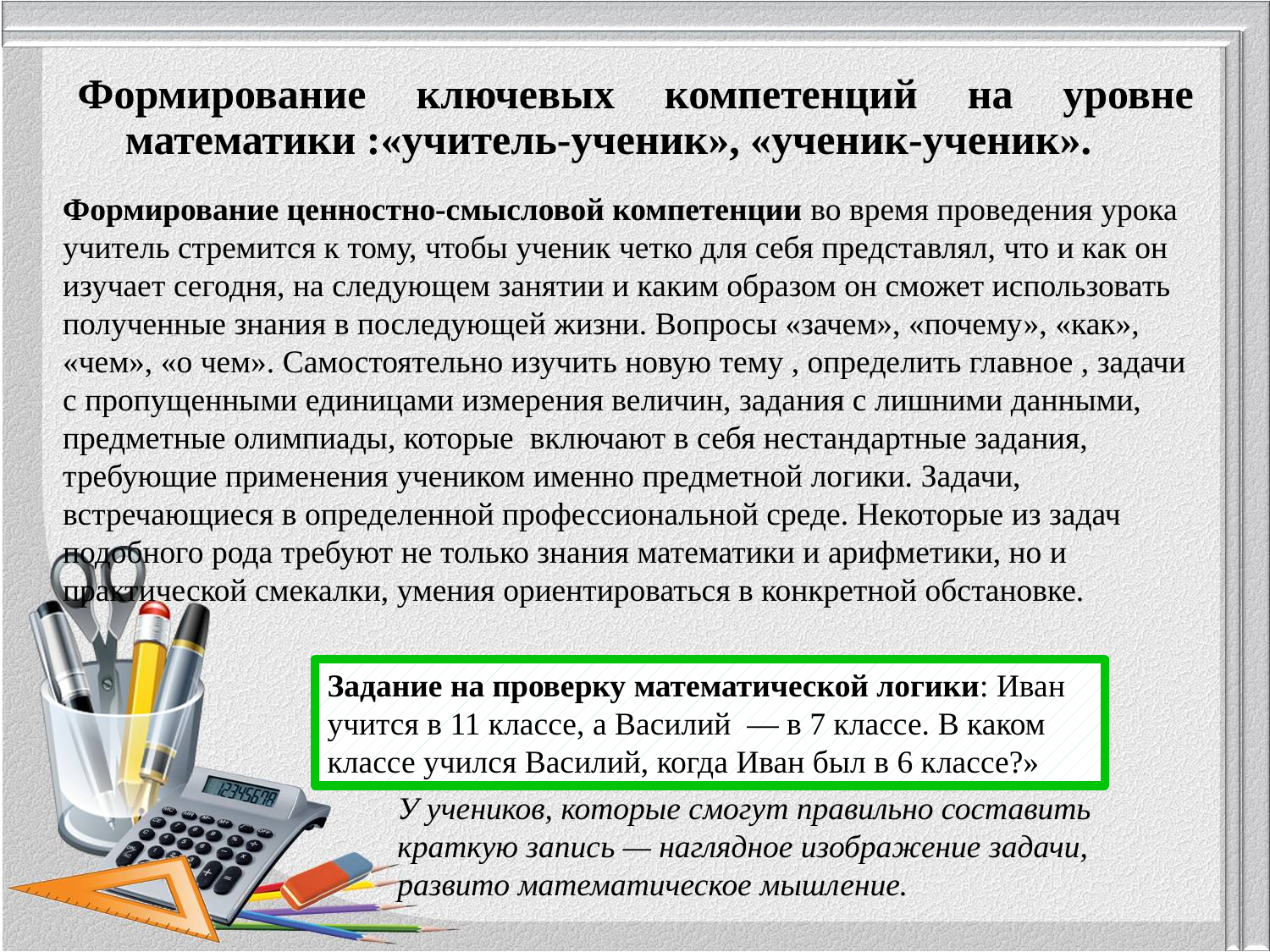

Формирование ключевых компетенций на уровне математики :«учитель-ученик», «ученик-ученик».
Формирование ценностно-смысловой компетенции во время проведения урока учитель стремится к тому, чтобы ученик четко для себя представлял, что и как он изучает сегодня, на следующем занятии и каким образом он сможет использовать полученные знания в последующей жизни. Вопросы «зачем», «почему», «как», «чем», «о чем». Самостоятельно изучить новую тему , определить главное , задачи с пропущенными единицами измерения величин, задания с лишними данными,
предметные олимпиады, которые  включают в себя нестандартные задания, требующие применения учеником именно предметной логики. Задачи, встречающиеся в определенной профессиональной среде. Некоторые из задач  подобного рода требуют не только знания математики и арифметики, но и практической смекалки, умения ориентироваться в конкретной обстановке.

Задание на проверку математической логики: Иван учится в 11 классе, а Василий  — в 7 классе. В каком классе учился Василий, когда Иван был в 6 классе?»
У учеников, которые смогут правильно составить краткую запись — наглядное изображение задачи, развито математическое мышление.